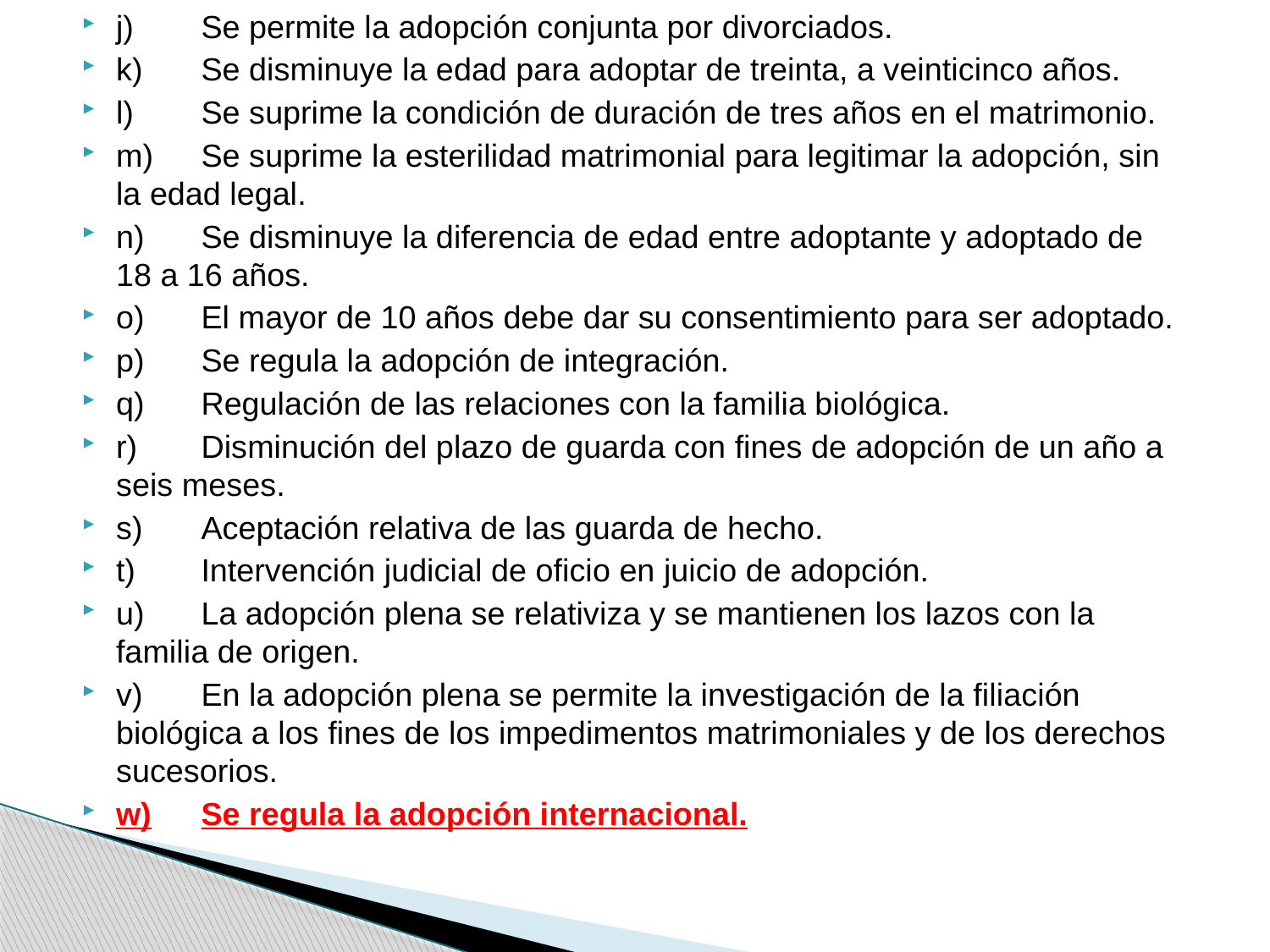

j)	Se permite la adopción conjunta por divorciados.
k)	Se disminuye la edad para adoptar de treinta, a veinticinco años.
l)	Se suprime la condición de duración de tres años en el matrimonio.
m)	Se suprime la esterilidad matrimonial para legitimar la adopción, sin la edad legal.
n)	Se disminuye la diferencia de edad entre adoptante y adoptado de 18 a 16 años.
o)	El mayor de 10 años debe dar su consentimiento para ser adoptado.
p)	Se regula la adopción de integración.
q)	Regulación de las relaciones con la familia biológica.
r)	Disminución del plazo de guarda con fines de adopción de un año a seis meses.
s)	Aceptación relativa de las guarda de hecho.
t)	Intervención judicial de oficio en juicio de adopción.
u)	La adopción plena se relativiza y se mantienen los lazos con la familia de origen.
v)	En la adopción plena se permite la investigación de la filiación biológica a los fines de los impedimentos matrimoniales y de los derechos sucesorios.
w)	Se regula la adopción internacional.